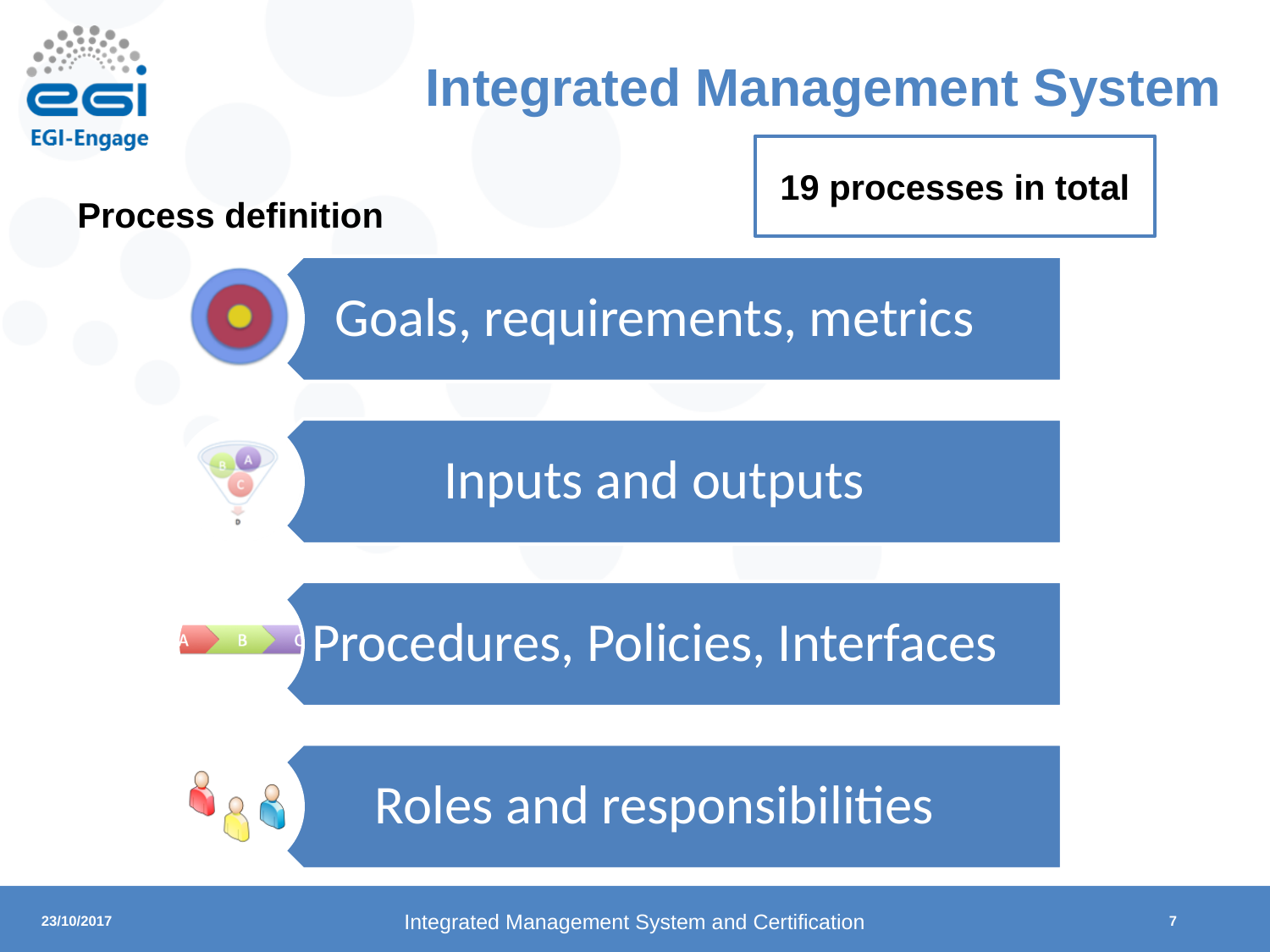

# Integrated Management System
19 processes in total
Process definition

Goals, requirements, metrics
Inputs and outputs
Procedures, Policies, Interfaces
Roles and responsibilities
Integrated Management System and Certification